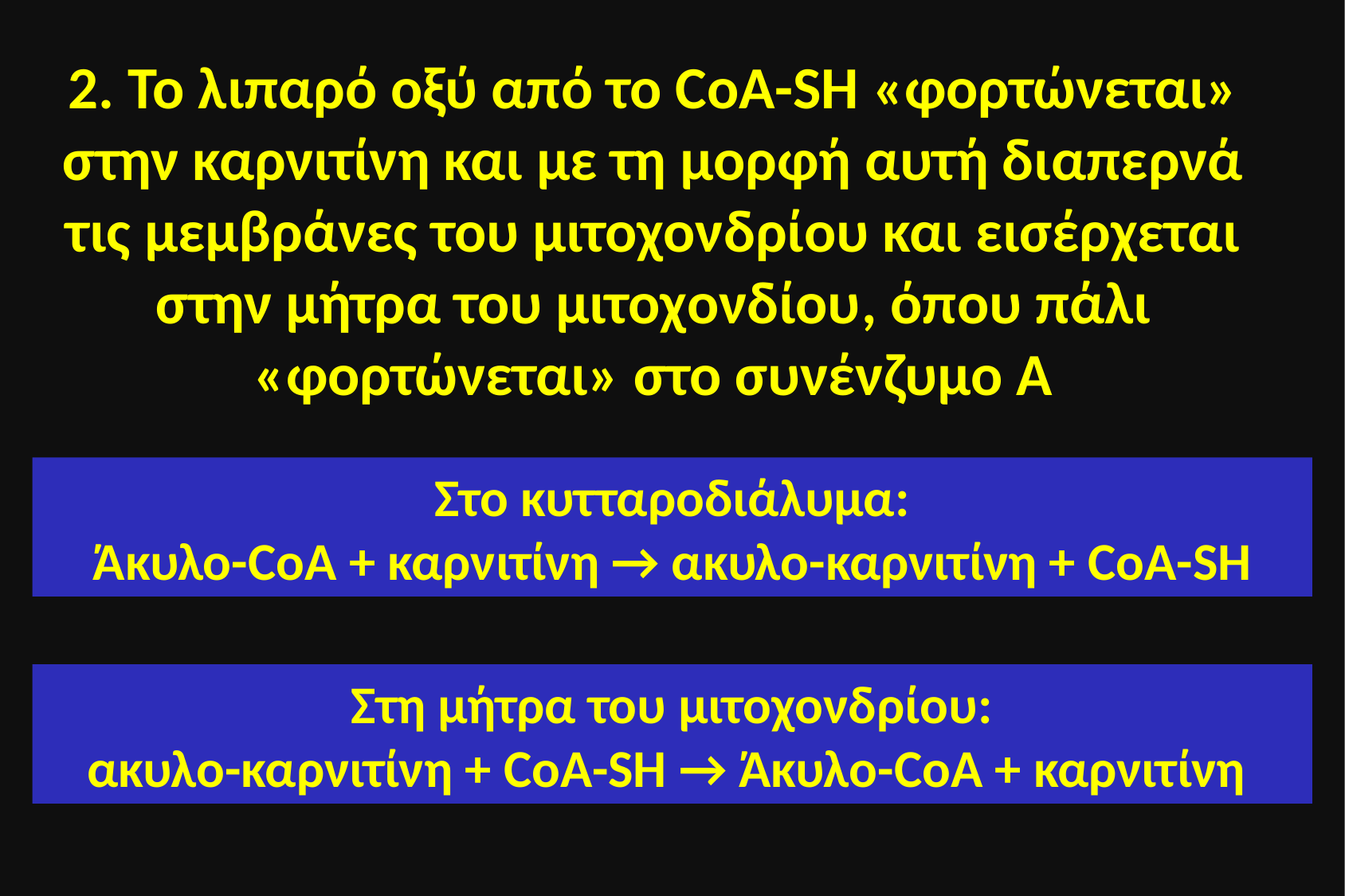

2. Το λιπαρό οξύ από το CoA-SH «φορτώνεται» στην καρνιτίνη και με τη μορφή αυτή διαπερνά τις μεμβράνες του μιτοχονδρίου και εισέρχεται στην μήτρα του μιτοχονδίου, όπου πάλι «φορτώνεται» στο συνένζυμο Α
Στο κυτταροδιάλυμα:
Άκυλο-CoA + καρνιτίνη → ακυλο-καρνιτίνη + CoA-SH
Στη μήτρα του μιτοχονδρίου:
ακυλο-καρνιτίνη + CoA-SH → Άκυλο-CoA + καρνιτίνη